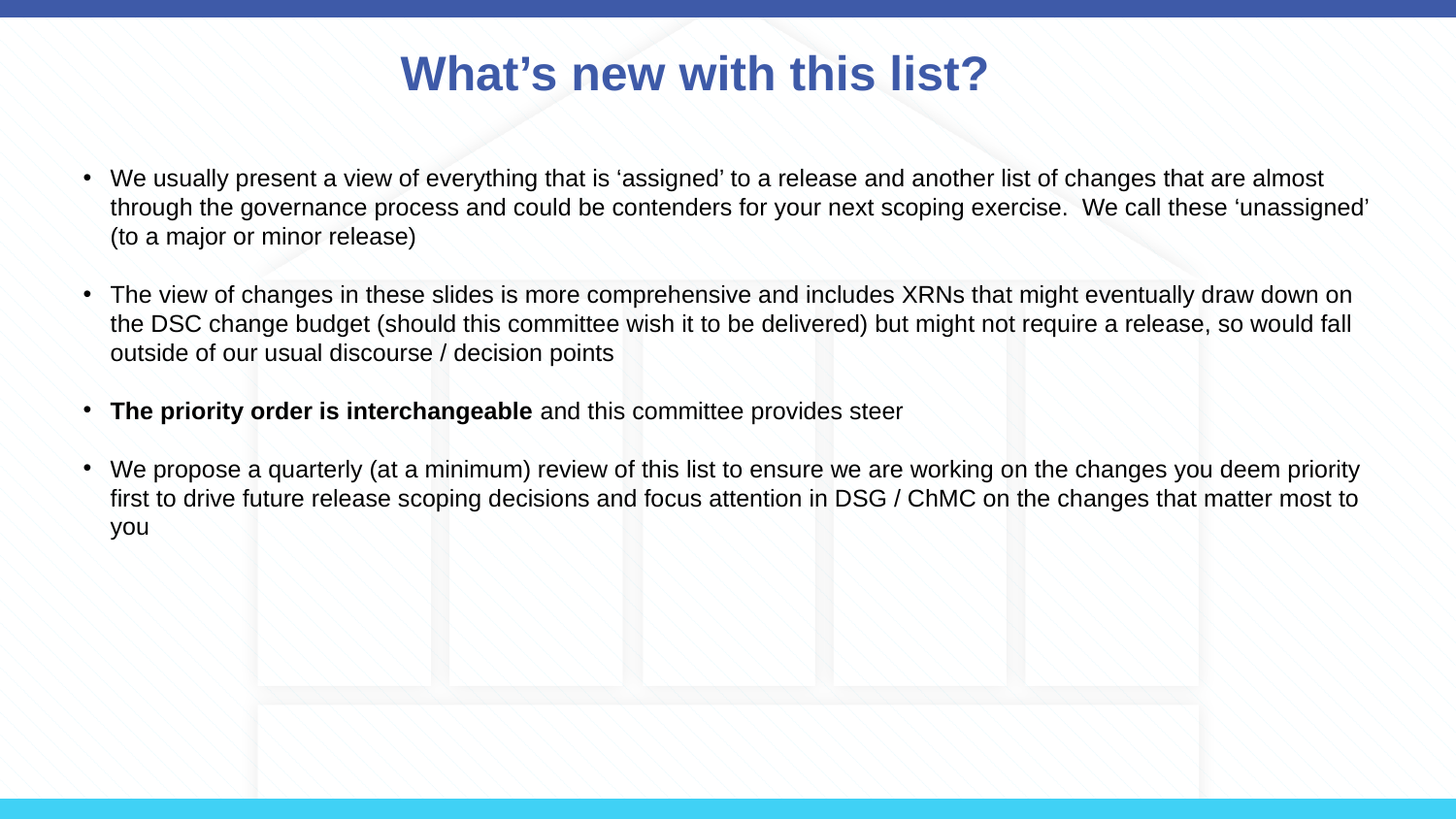

# What’s new with this list?
We usually present a view of everything that is ‘assigned’ to a release and another list of changes that are almost through the governance process and could be contenders for your next scoping exercise.  We call these ‘unassigned’ (to a major or minor release)

The view of changes in these slides is more comprehensive and includes XRNs that might eventually draw down on the DSC change budget (should this committee wish it to be delivered) but might not require a release, so would fall outside of our usual discourse / decision points

The priority order is interchangeable and this committee provides steer

We propose a quarterly (at a minimum) review of this list to ensure we are working on the changes you deem priority first to drive future release scoping decisions and focus attention in DSG / ChMC on the changes that matter most to you